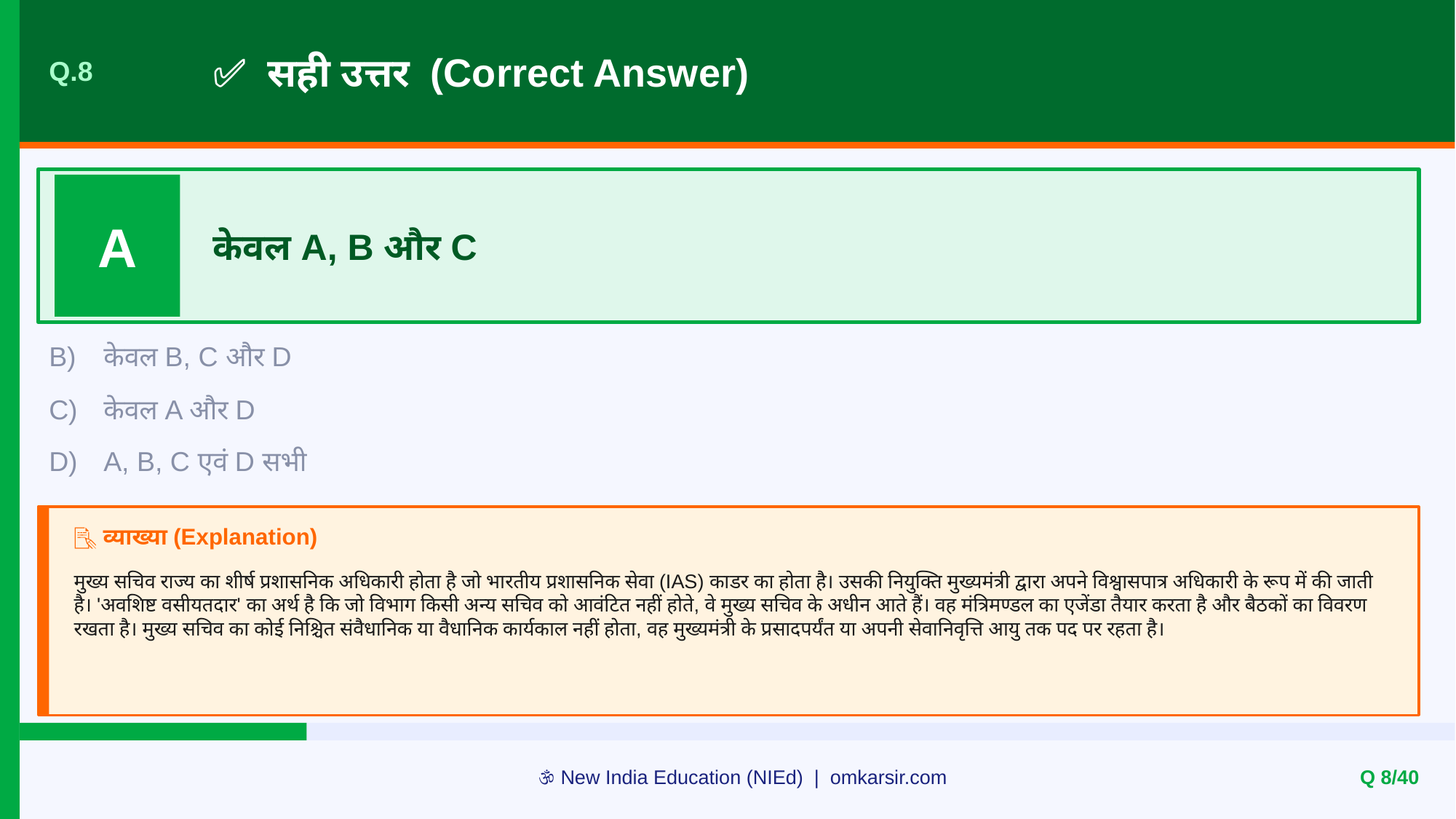

✅  सही उत्तर  (Correct Answer)
Q.8

A
केवल A, B और C
B)
केवल B, C और D
C)
केवल A और D
D)
A, B, C एवं D सभी

📝 व्याख्या (Explanation)
मुख्य सचिव राज्य का शीर्ष प्रशासनिक अधिकारी होता है जो भारतीय प्रशासनिक सेवा (IAS) काडर का होता है। उसकी नियुक्ति मुख्यमंत्री द्वारा अपने विश्वासपात्र अधिकारी के रूप में की जाती है। 'अवशिष्ट वसीयतदार' का अर्थ है कि जो विभाग किसी अन्य सचिव को आवंटित नहीं होते, वे मुख्य सचिव के अधीन आते हैं। वह मंत्रिमण्डल का एजेंडा तैयार करता है और बैठकों का विवरण रखता है। मुख्य सचिव का कोई निश्चित संवैधानिक या वैधानिक कार्यकाल नहीं होता, वह मुख्यमंत्री के प्रसादपर्यंत या अपनी सेवानिवृत्ति आयु तक पद पर रहता है।

🕉️ New India Education (NIEd)  |  omkarsir.com
Q 8/40